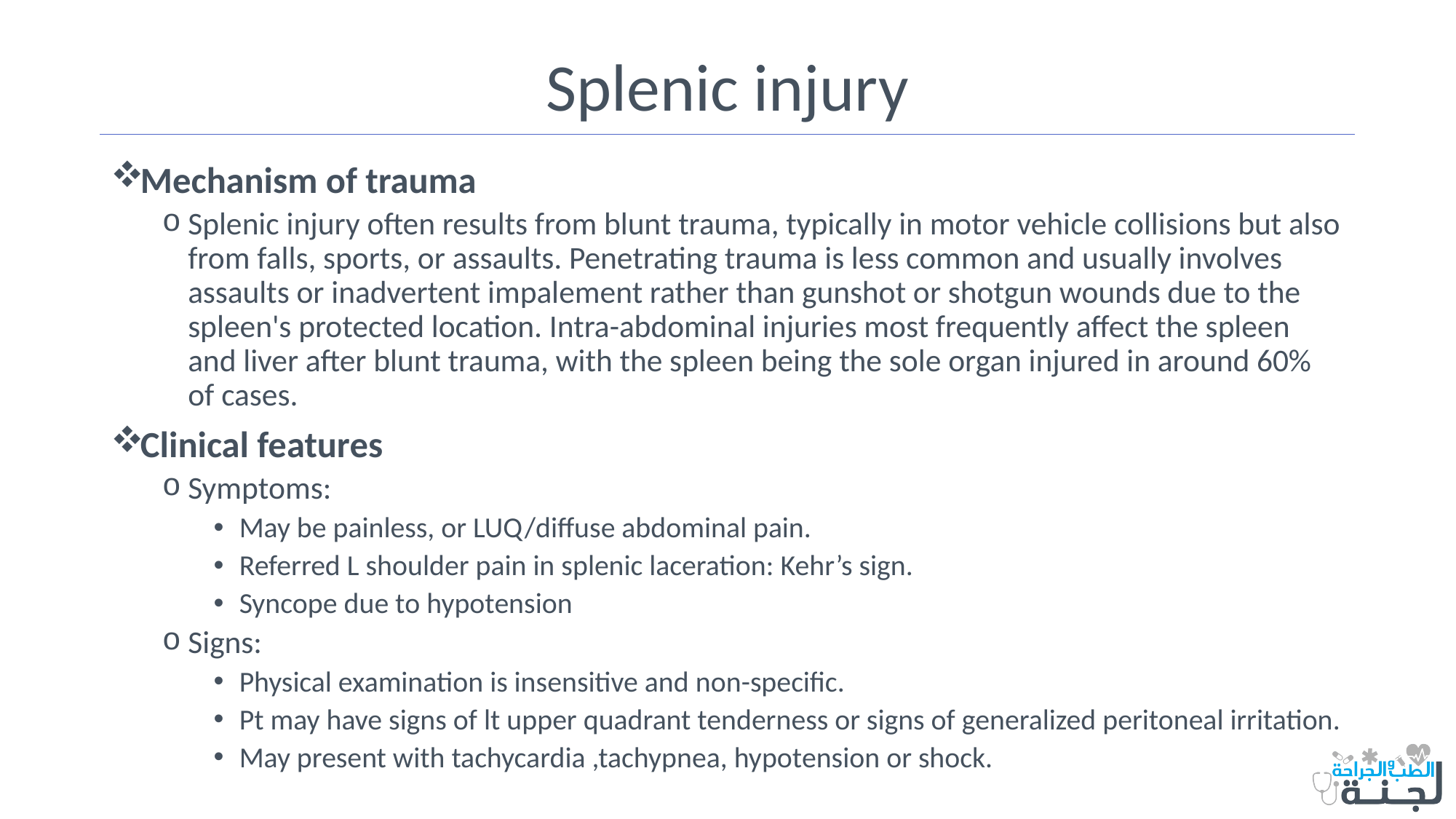

# Splenic injury
Mechanism of trauma
Splenic injury often results from blunt trauma, typically in motor vehicle collisions but also from falls, sports, or assaults. Penetrating trauma is less common and usually involves assaults or inadvertent impalement rather than gunshot or shotgun wounds due to the spleen's protected location. Intra-abdominal injuries most frequently affect the spleen and liver after blunt trauma, with the spleen being the sole organ injured in around 60% of cases.
Clinical features
Symptoms:
May be painless, or LUQ/diffuse abdominal pain.
Referred L shoulder pain in splenic laceration: Kehr’s sign.
Syncope due to hypotension
Signs:
Physical examination is insensitive and non-specific.
Pt may have signs of lt upper quadrant tenderness or signs of generalized peritoneal irritation.
May present with tachycardia ,tachypnea, hypotension or shock.